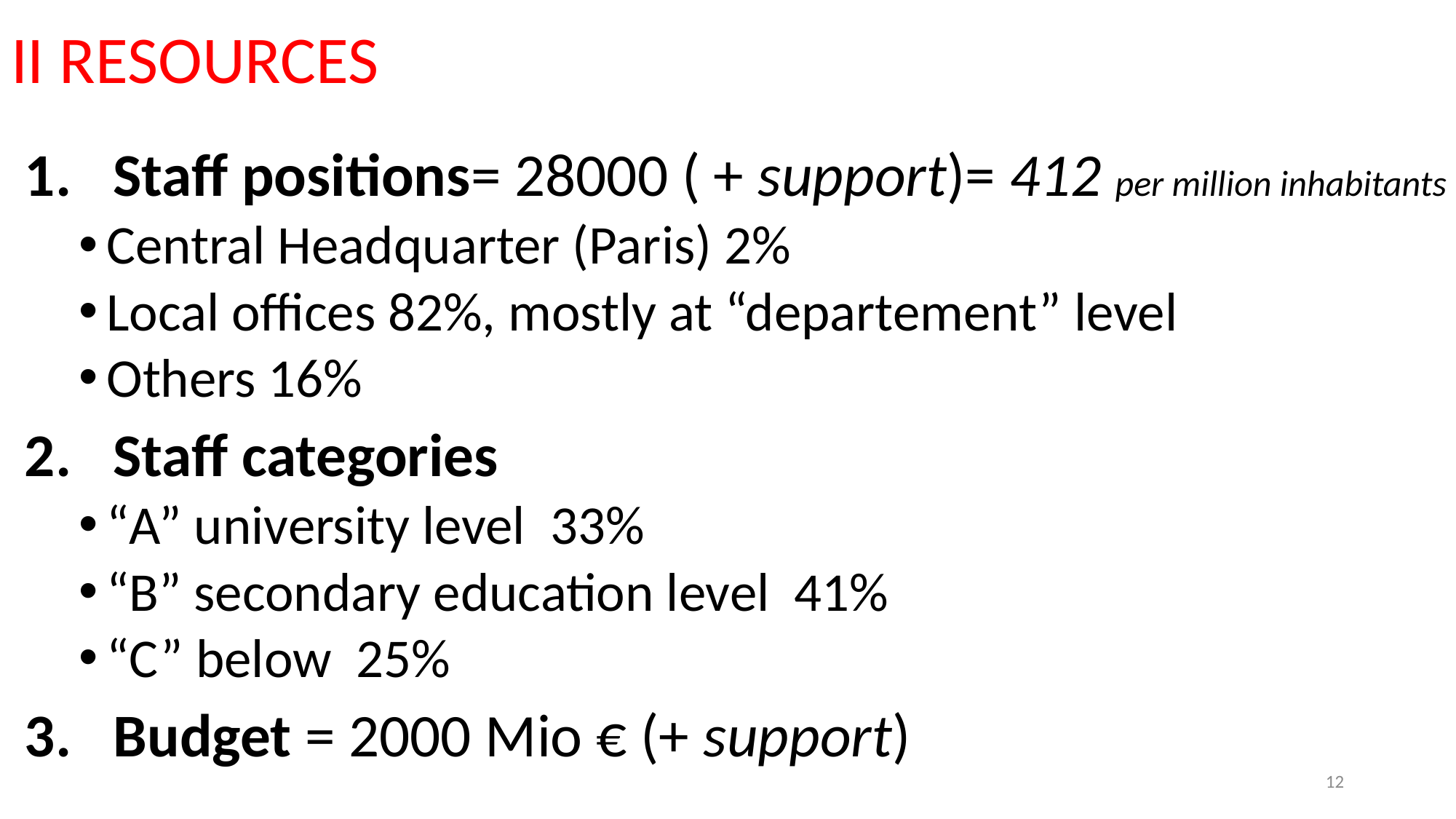

# II RESOURCES
Staff positions= 28000 ( + support)= 412 per million inhabitants
Central Headquarter (Paris) 2%
Local offices 82%, mostly at “departement” level
Others 16%
Staff categories
“A” university level  33%
“B” secondary education level  41%
“C” below  25%
Budget = 2000 Mio € (+ support)
12